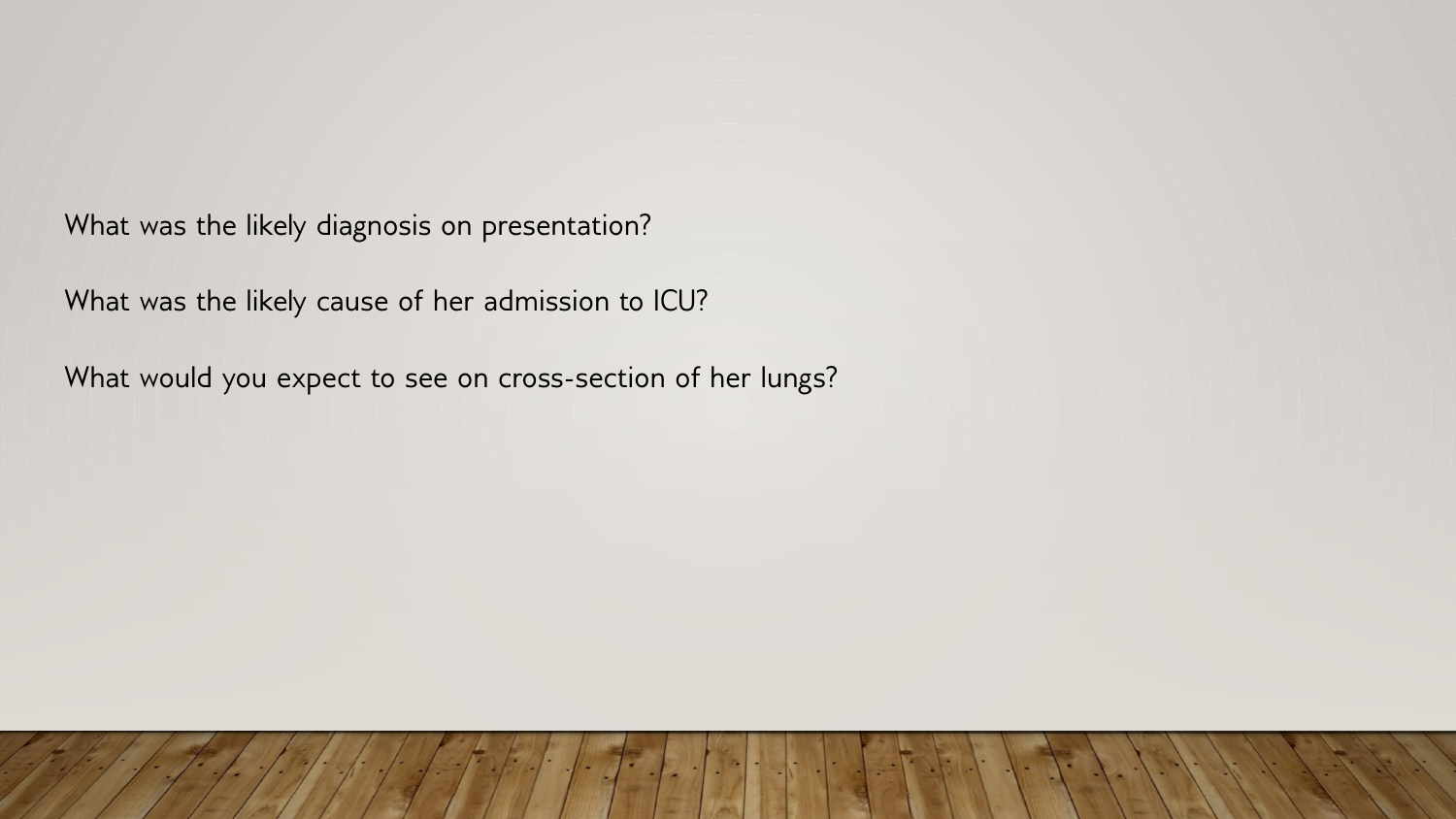

#
What was the likely diagnosis on presentation?
What was the likely cause of her admission to ICU?
What would you expect to see on cross-section of her lungs?